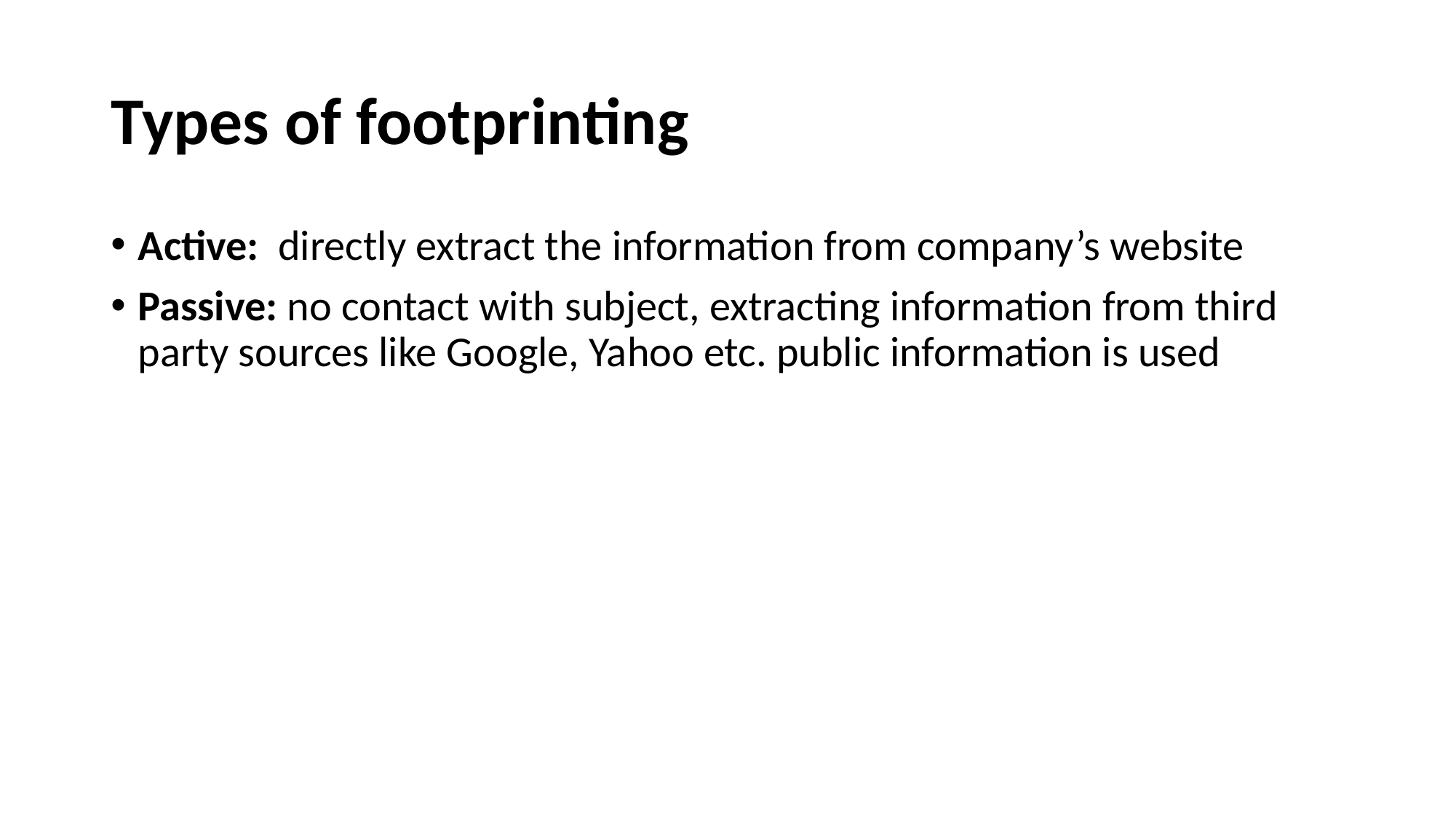

# Types of footprinting
Active:  directly extract the information from company’s website
Passive: no contact with subject, extracting information from third party sources like Google, Yahoo etc. public information is used